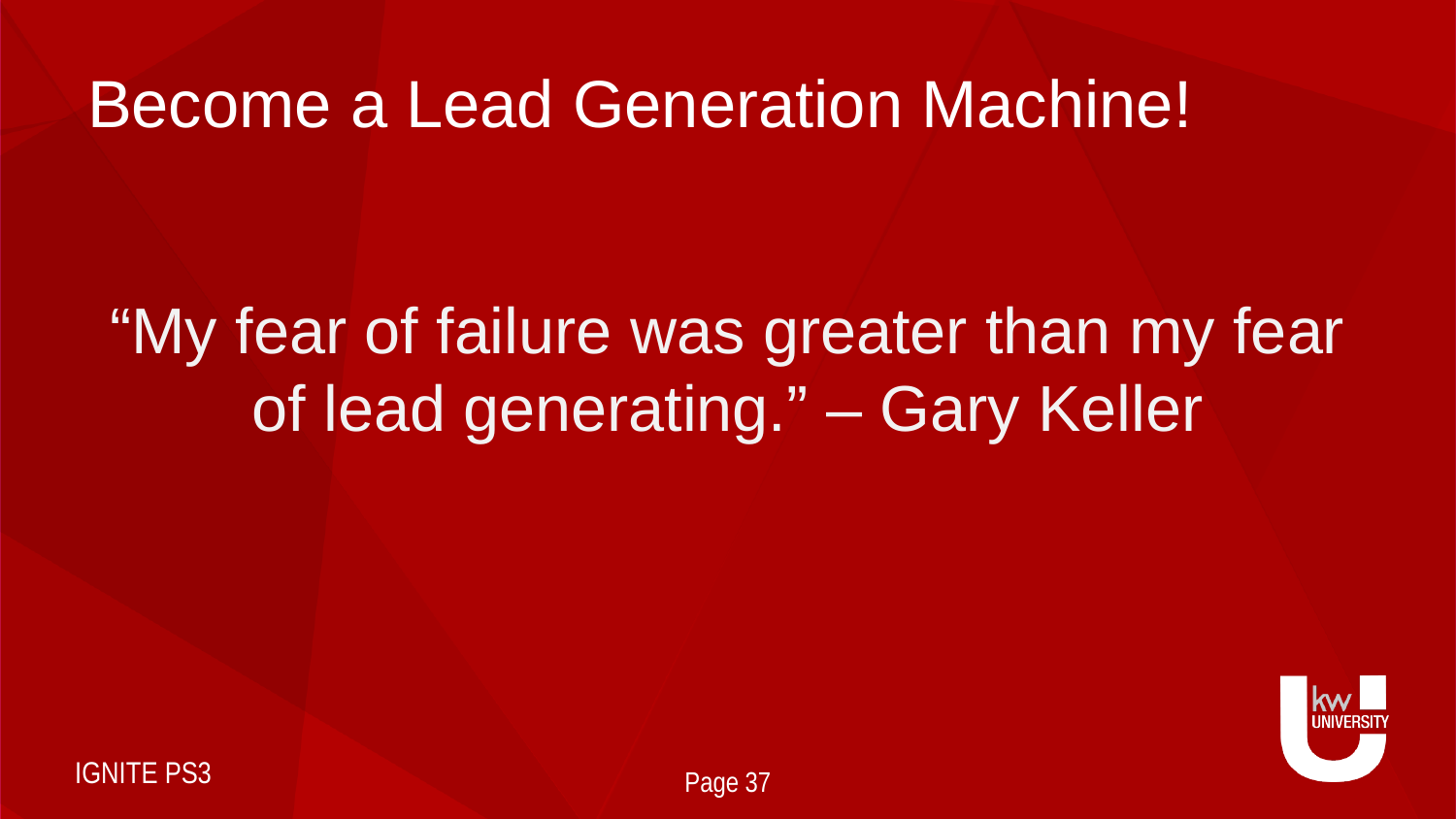

# Become a Lead Generation Machine!

“My fear of failure was greater than my fear of lead generating.” – Gary Keller
Page 37